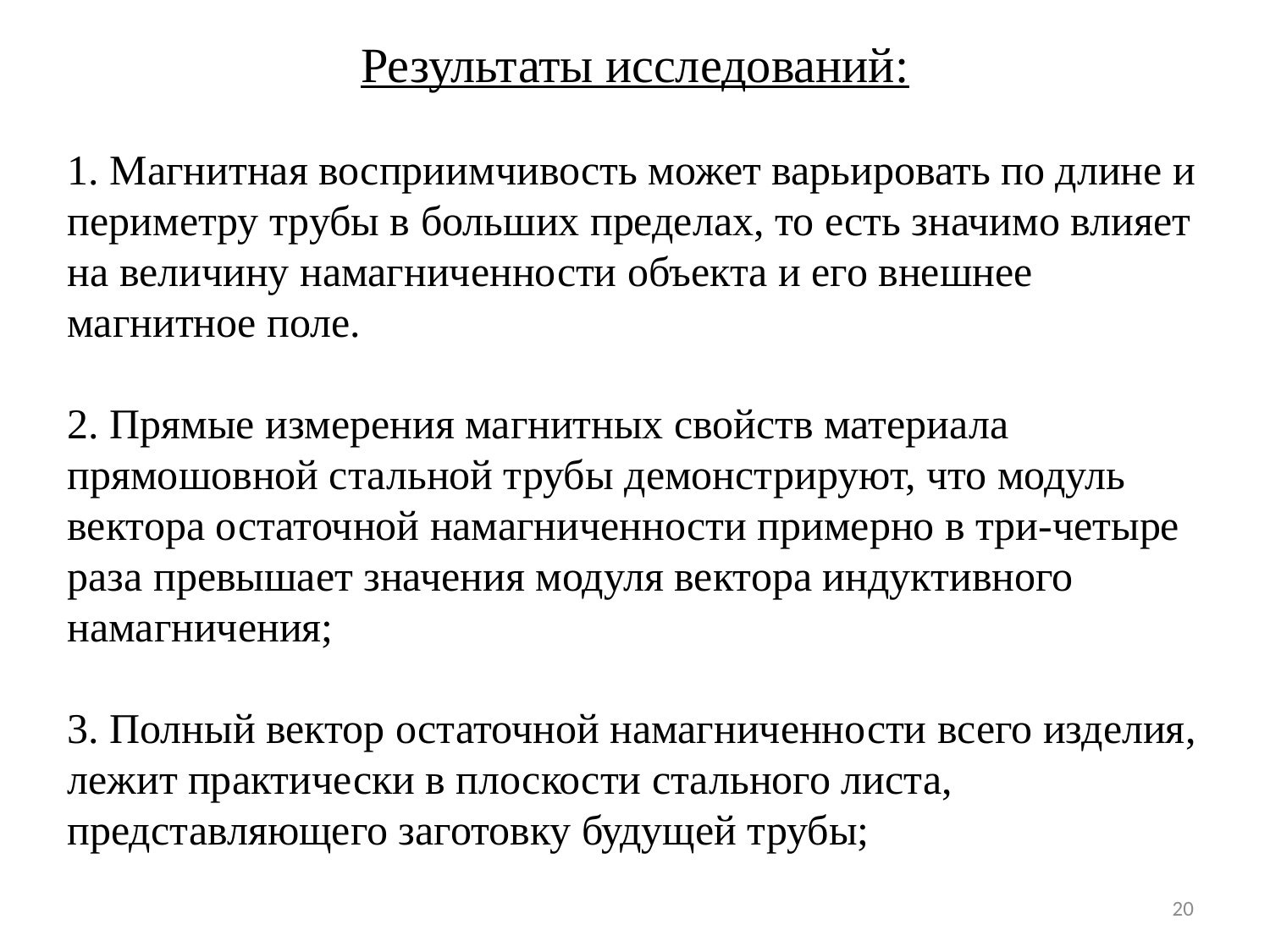

# Результаты исследований:
1. Магнитная восприимчивость может варьировать по длине и периметру трубы в больших пределах, то есть значимо влияет на величину намагниченности объекта и его внешнее магнитное поле.

2. Прямые измерения магнитных свойств материала прямошовной стальной трубы демонстрируют, что модуль вектора остаточной намагниченности примерно в три-четыре раза превышает значения модуля вектора индуктивного намагничения;

3. Полный вектор остаточной намагниченности всего изделия, лежит практически в плоскости стального листа, представляющего заготовку будущей трубы;
20